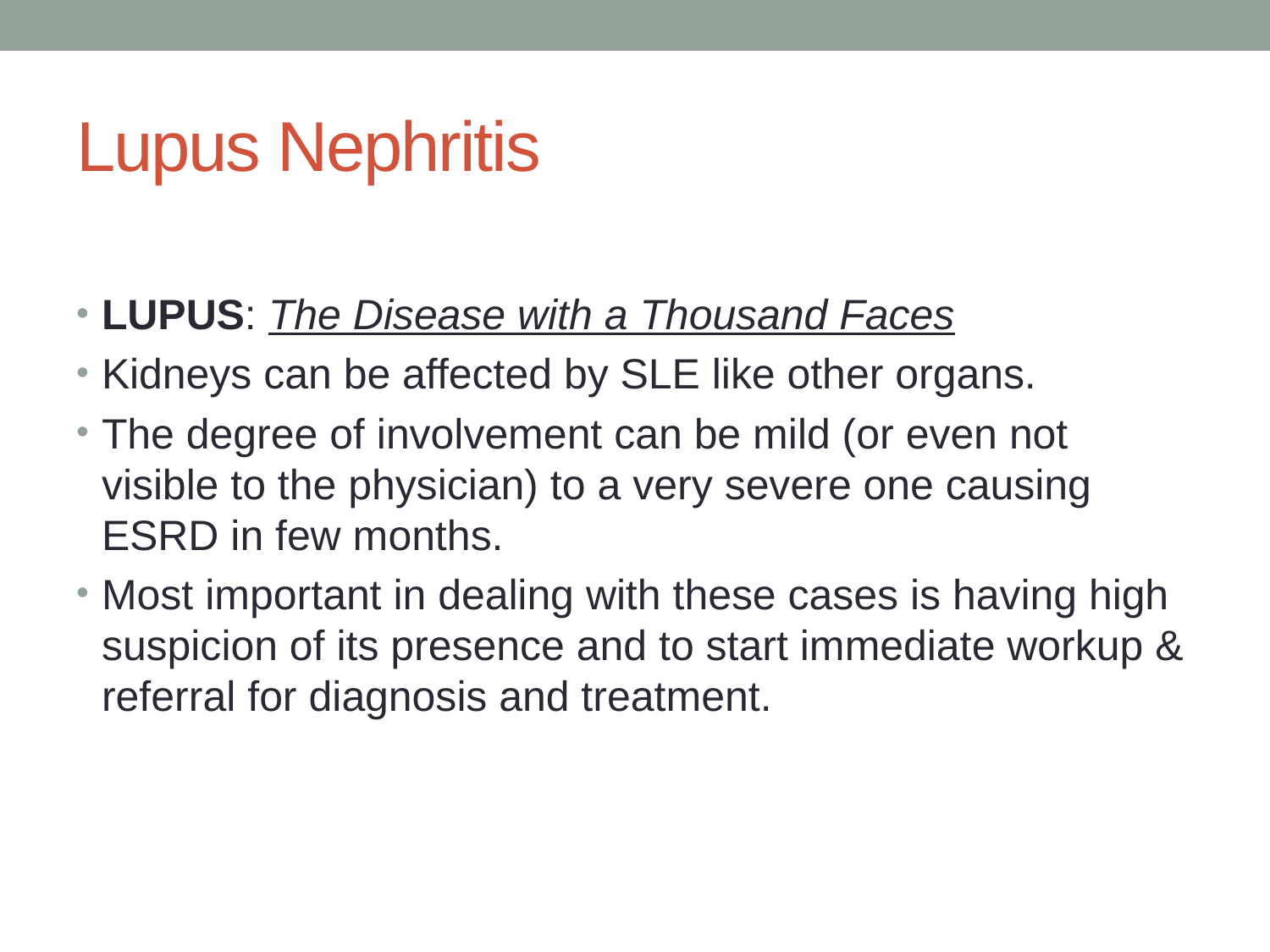

# Lupus Nephritis

LUPUS: The Disease with a Thousand Faces
Kidneys can be affected by SLE like other organs.
The degree of involvement can be mild (or even not visible to the physician) to a very severe one causing ESRD in few months.
Most important in dealing with these cases is having high suspicion of its presence and to start immediate workup & referral for diagnosis and treatment.